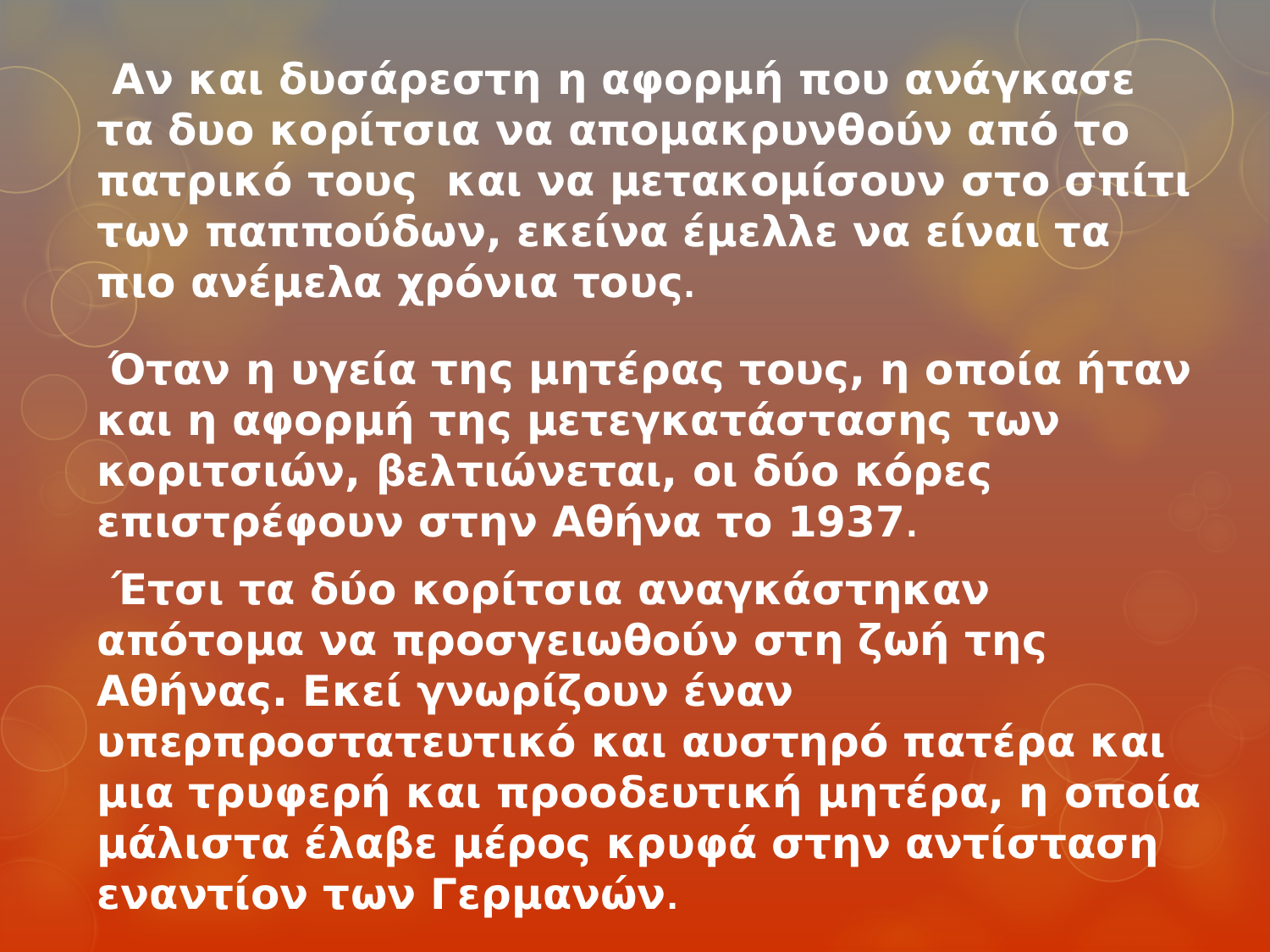

Αν και δυσάρεστη η αφορμή που ανάγκασε τα δυο κορίτσια να απομακρυνθούν από το πατρικό τους  και να μετακομίσουν στο σπίτι των παππούδων, εκείνα έμελλε να είναι τα πιο ανέμελα χρόνια τους.
 Όταν η υγεία της μητέρας τους, η οποία ήταν και η αφορμή της μετεγκατάστασης των κοριτσιών, βελτιώνεται, οι δύο κόρες επιστρέφουν στην Αθήνα το 1937.
 Έτσι τα δύο κορίτσια αναγκάστηκαν απότομα να προσγειωθούν στη ζωή της Αθήνας. Εκεί γνωρίζουν έναν υπερπροστατευτικό και αυστηρό πατέρα και μια τρυφερή και προοδευτική μητέρα, η οποία μάλιστα έλαβε μέρος κρυφά στην αντίσταση εναντίον των Γερμανών.